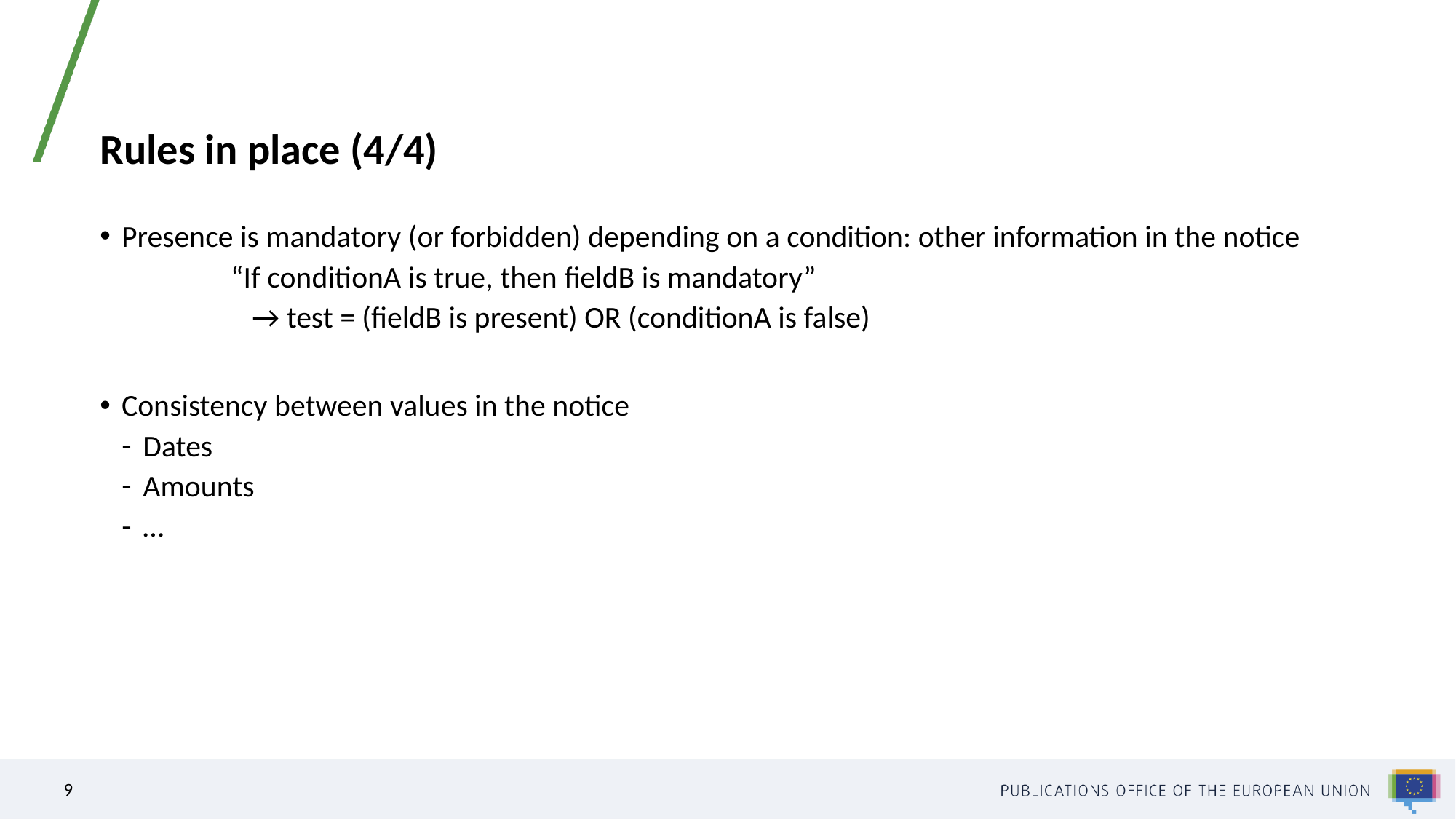

# Rules in place (4/4)
Presence is mandatory (or forbidden) depending on a condition: other information in the notice
	“If conditionA is true, then fieldB is mandatory”
	→ test = (fieldB is present) OR (conditionA is false)

Consistency between values in the notice
Dates
Amounts
…
9